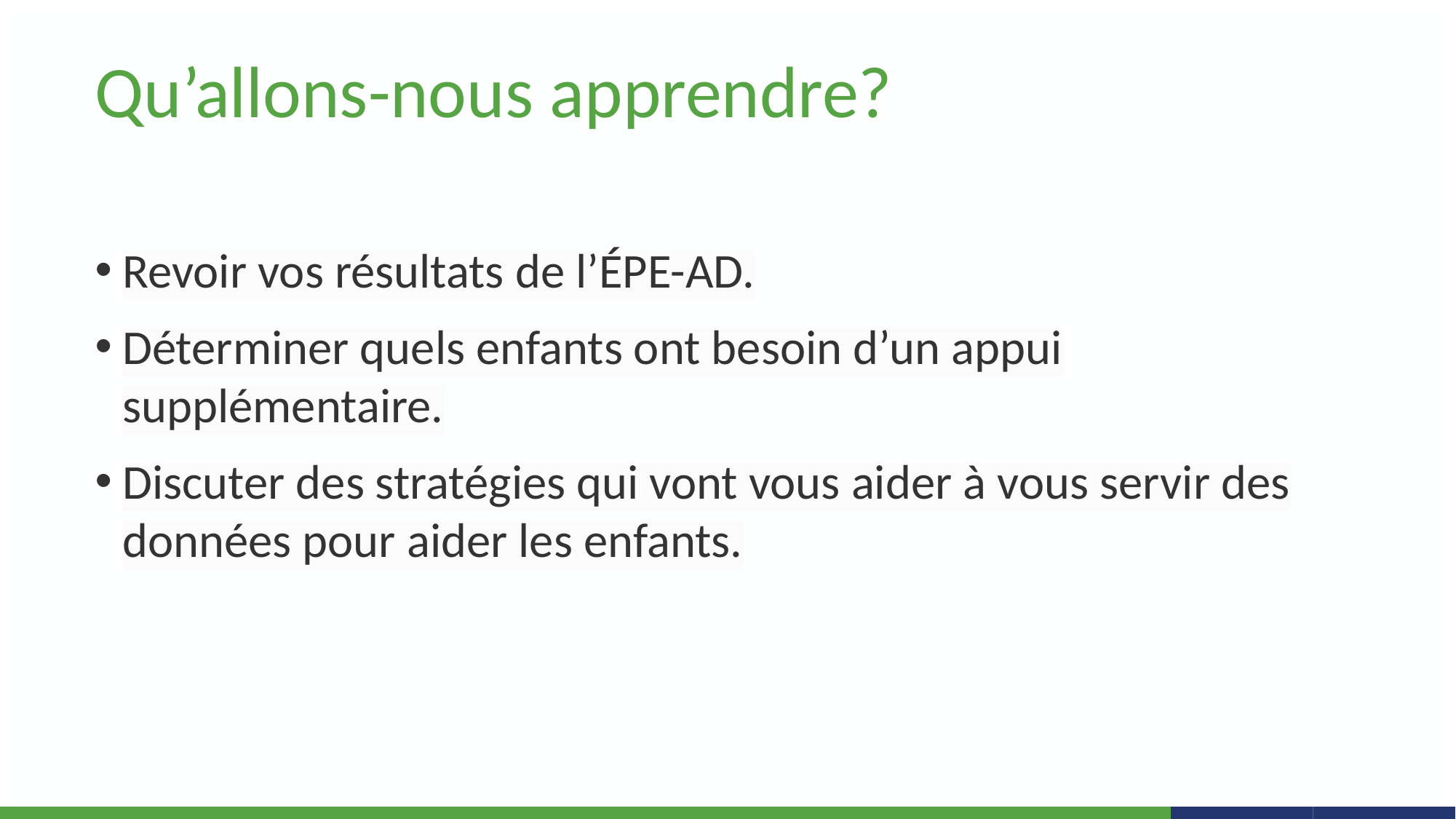

Qu’allons-nous apprendre?
Revoir vos résultats de l’ÉPE-AD.
Déterminer quels enfants ont besoin d’un appui supplémentaire.
Discuter des stratégies qui vont vous aider à vous servir des données pour aider les enfants.